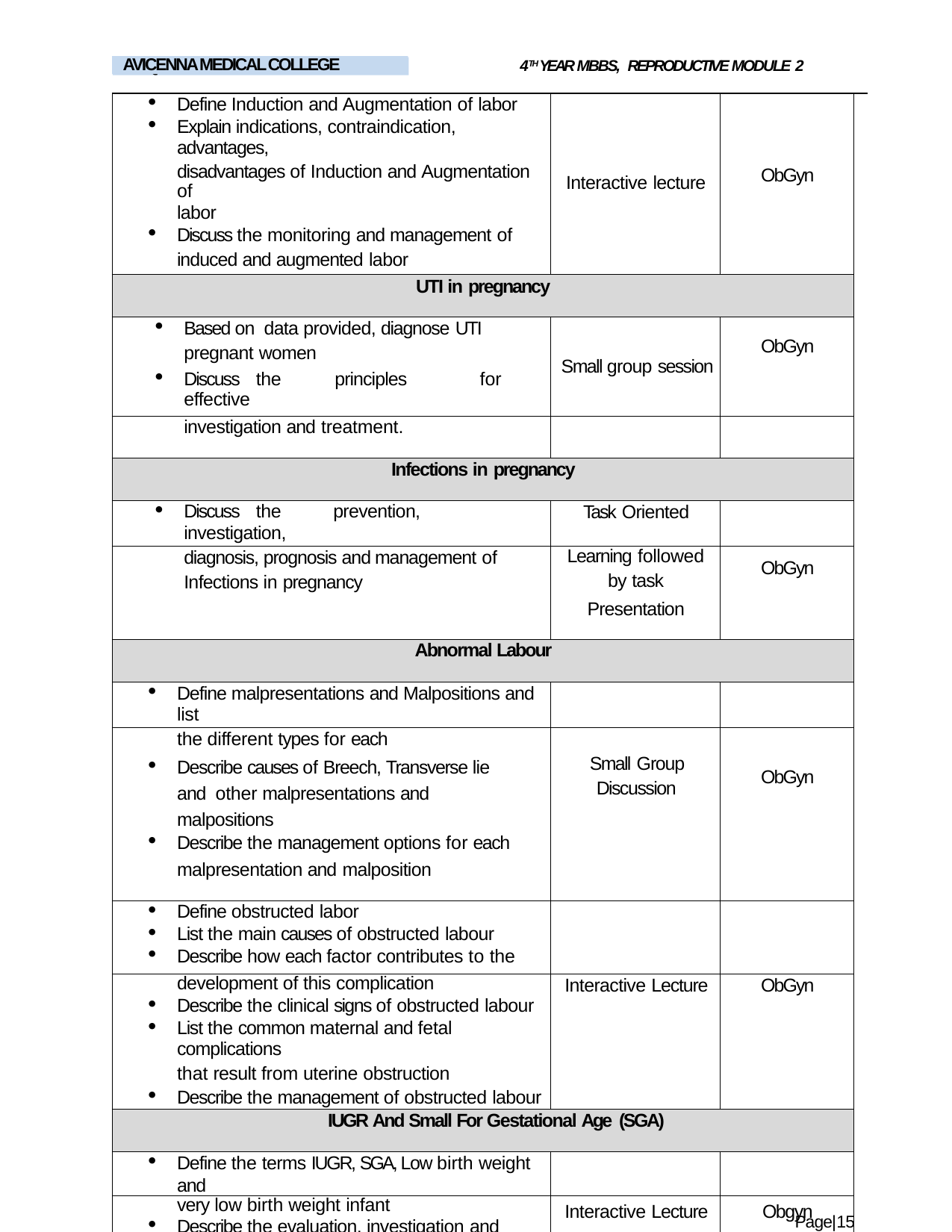

4TH YEAR MBBS,  REPRODUCTIVE MODULE 2
AVICENNA MEDICAL COLLEGE
LIAQUAT NATIONAL MEDICAL COLLEGE
| Define Induction and Augmentation of labor Explain indications, contraindication, advantages, |  |  |  |
| --- | --- | --- | --- |
| disadvantages of Induction and Augmentation of labor Discuss the monitoring and management of | Interactive lecture | ObGyn |  |
| induced and augmented labor |  |  |  |
| UTI in pregnancy |  |  |  |
| Based on data provided, diagnose UTI pregnant women Discuss the principles for effective | Small group session | ObGyn |  |
| investigation and treatment. |  |  |  |
| Infections in pregnancy |  |  |  |
| Discuss the prevention, investigation, | Task Oriented |  |  |
| diagnosis, prognosis and management of Infections in pregnancy | Learning followed by task | ObGyn |  |
|  | Presentation |  |  |
| Abnormal Labour |  |  |  |
| Define malpresentations and Malpositions and list |  |  |  |
| the different types for each |  |  |  |
| Describe causes of Breech, Transverse lie and other malpresentations and malpositions | Small Group Discussion | ObGyn |  |
| Describe the management options for each |  |  |  |
| malpresentation and malposition |  |  |  |
| Define obstructed labor List the main causes of obstructed labour Describe how each factor contributes to the |  |  |  |
| development of this complication Describe the clinical signs of obstructed labour List the common maternal and fetal complications | Interactive Lecture | ObGyn |  |
| that result from uterine obstruction Describe the management of obstructed labour |  |  |  |
| IUGR And Small For Gestational Age (SGA) |  |  |  |
| Define the terms IUGR, SGA, Low birth weight and |  |  |  |
| very low birth weight infant Describe the evaluation, investigation and | Interactive Lecture | Obgyn |  |
| management of a fetus with IUGR |  |  |  |
Page|15